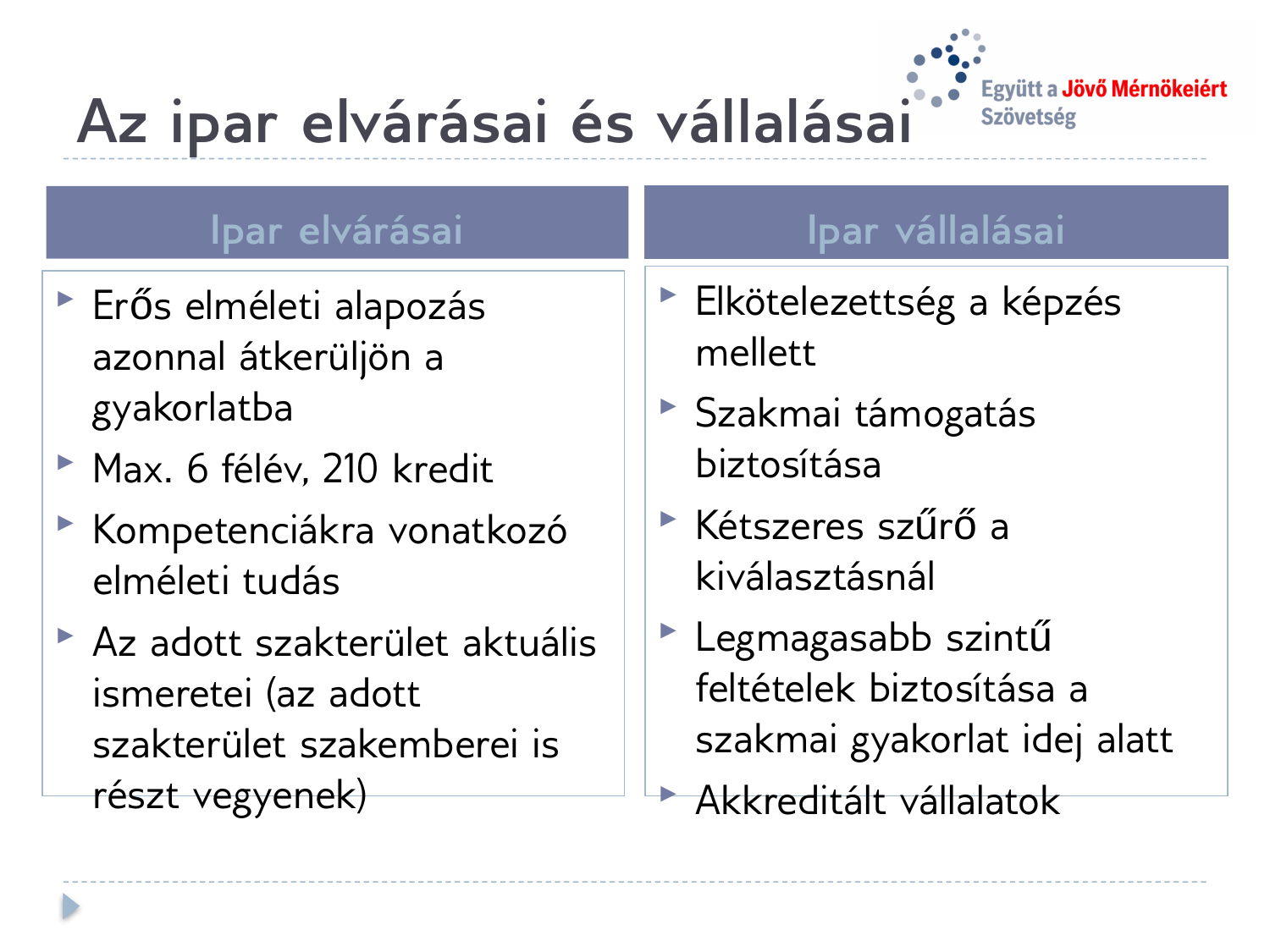

# Az ipar elvárásai és vállalásai
Ipar elvárásai
Ipar vállalásai
Elkötelezettség a képzés mellett
Szakmai támogatás biztosítása
Kétszeres szűrő a kiválasztásnál
Legmagasabb szintű feltételek biztosítása a szakmai gyakorlat idej alatt
Akkreditált vállalatok

Erős elméleti alapozás azonnal átkerüljön a gyakorlatba
Max. 6 félév, 210 kredit
Kompetenciákra vonatkozó elméleti tudás
Az adott szakterület aktuális ismeretei (az adott szakterület szakemberei is részt vegyenek)